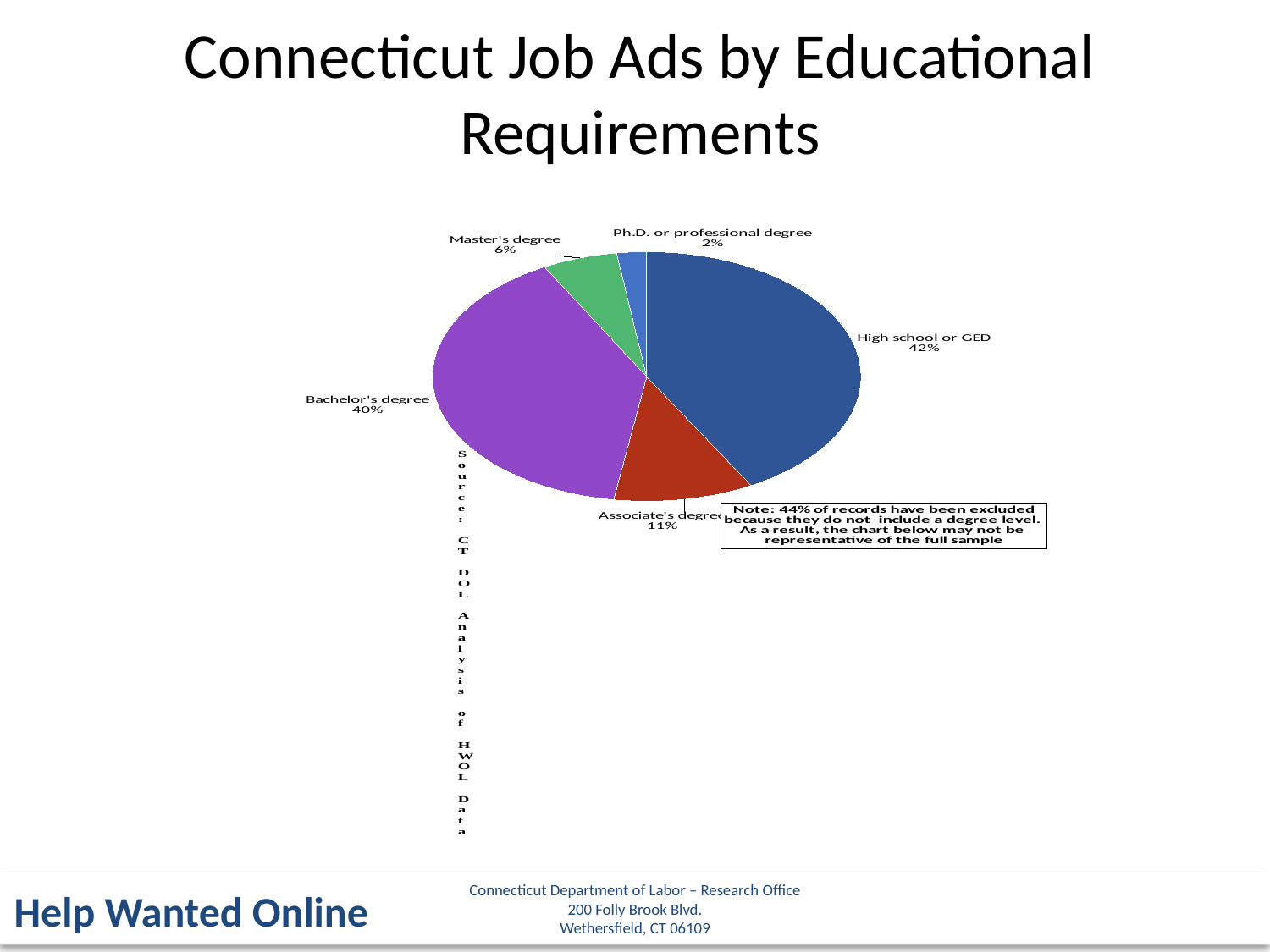

Connecticut Job Ads by Educational Requirements

### Chart: Note: 44% of records have been excluded
because they do not  include a degree level.
As a result, the chart below may not be
representative of the full sample

| Category |  |
|---|---|
| High school or GED | 18420.0 |
| Associate's degree | 4660.0 |
| Bachelor's degree | 17422.0 |
| Master's degree | 2483.0 |
| Ph.D. or professional degree | 991.0 |
Connecticut Department of Labor – Research Office
200 Folly Brook Blvd.
Wethersfield, CT 06109
Help Wanted Online
12